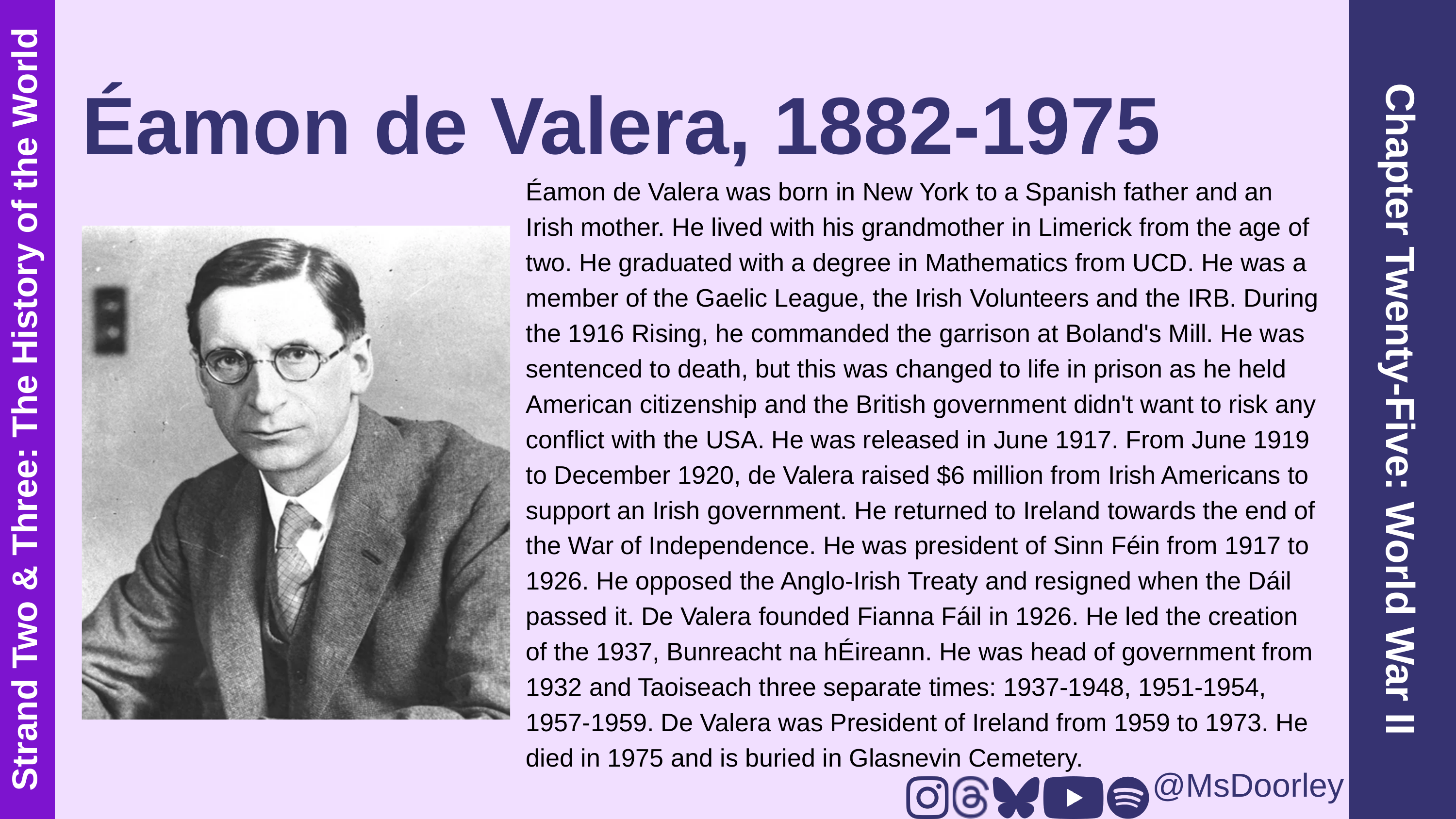

Éamon de Valera, 1882-1975
Éamon de Valera was born in New York to a Spanish father and an Irish mother. He lived with his grandmother in Limerick from the age of two. He graduated with a degree in Mathematics from UCD. He was a member of the Gaelic League, the Irish Volunteers and the IRB. During the 1916 Rising, he commanded the garrison at Boland's Mill. He was sentenced to death, but this was changed to life in prison as he held American citizenship and the British government didn't want to risk any conflict with the USA. He was released in June 1917. From June 1919 to December 1920, de Valera raised $6 million from Irish Americans to support an Irish government. He returned to Ireland towards the end of the War of Independence. He was president of Sinn Féin from 1917 to 1926. He opposed the Anglo-Irish Treaty and resigned when the Dáil passed it. De Valera founded Fianna Fáil in 1926. He led the creation of the 1937, Bunreacht na hÉireann. He was head of government from 1932 and Taoiseach three separate times: 1937-1948, 1951-1954, 1957-1959. De Valera was President of Ireland from 1959 to 1973. He died in 1975 and is buried in Glasnevin Cemetery.

Chapter Twenty-Five: World War II
Strand Two & Three: The History of the World

@MsDoorley